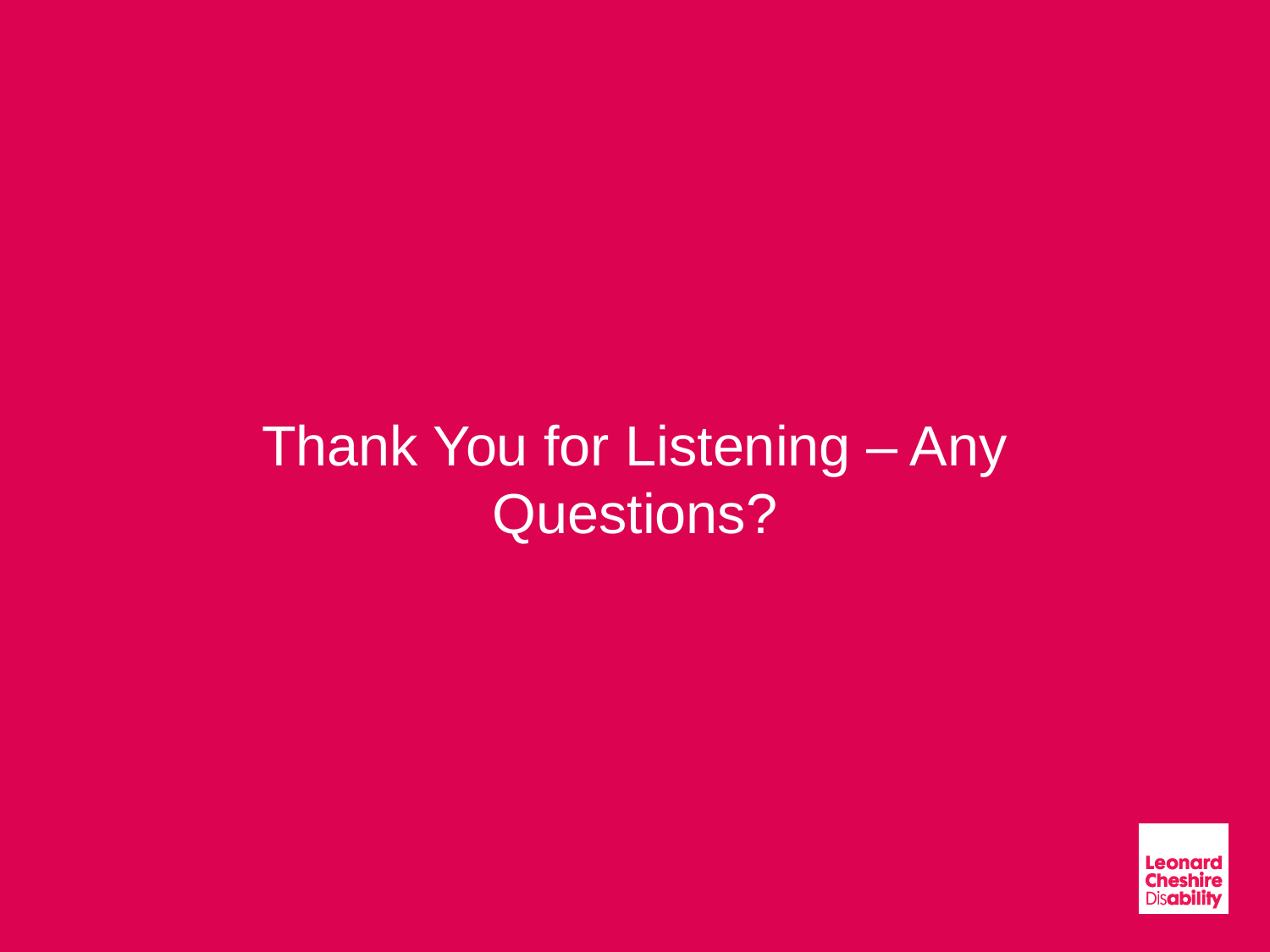

# Thank You for Listening – Any Questions?